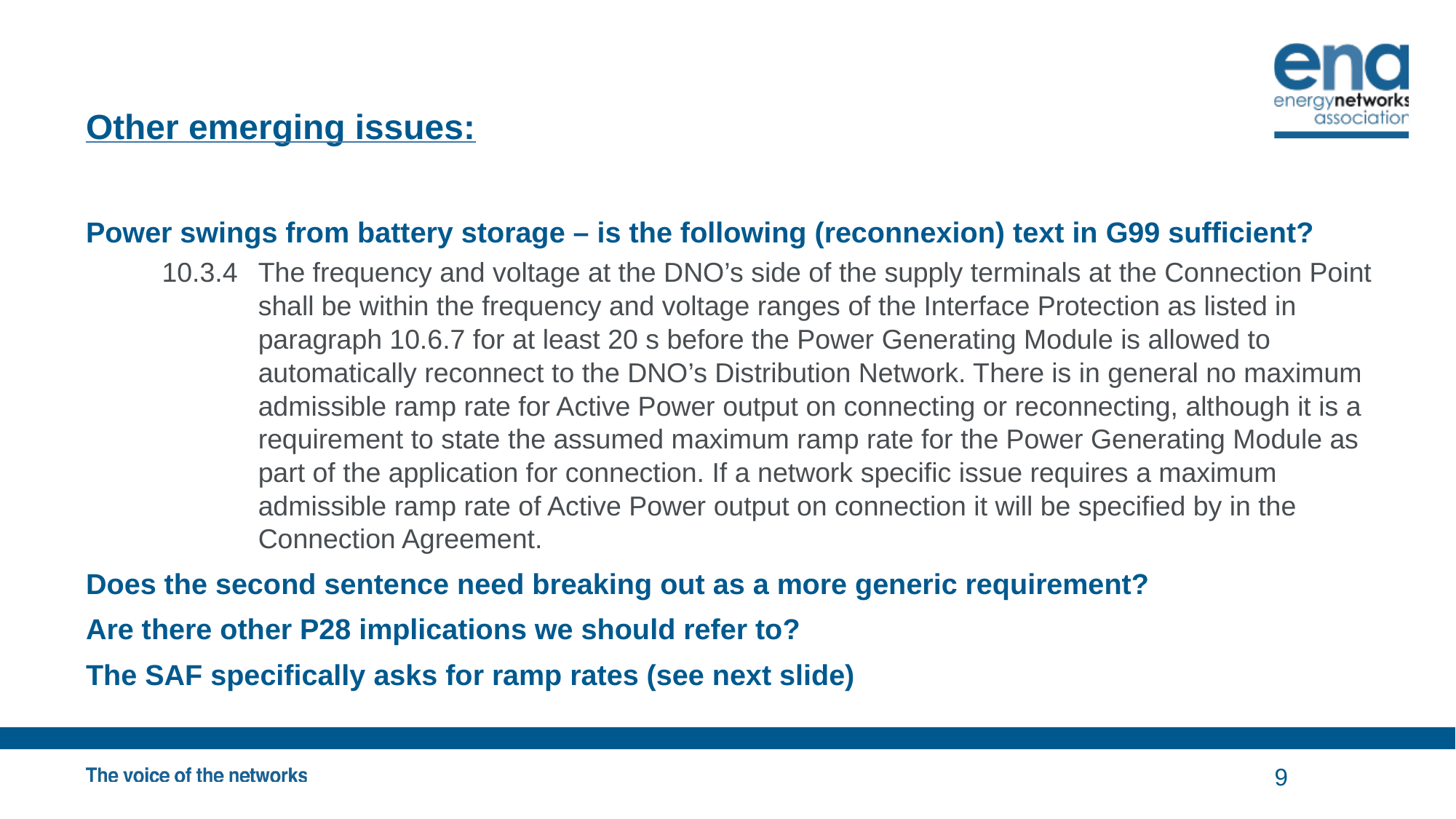

# Other emerging issues:
Power swings from battery storage – is the following (reconnexion) text in G99 sufficient?
10.3.4	The frequency and voltage at the DNO’s side of the supply terminals at the Connection Point shall be within the frequency and voltage ranges of the Interface Protection as listed in paragraph 10.6.7 for at least 20 s before the Power Generating Module is allowed to automatically reconnect to the DNO’s Distribution Network. There is in general no maximum admissible ramp rate for Active Power output on connecting or reconnecting, although it is a requirement to state the assumed maximum ramp rate for the Power Generating Module as part of the application for connection. If a network specific issue requires a maximum admissible ramp rate of Active Power output on connection it will be specified by in the Connection Agreement.
Does the second sentence need breaking out as a more generic requirement?
Are there other P28 implications we should refer to?
The SAF specifically asks for ramp rates (see next slide)
9